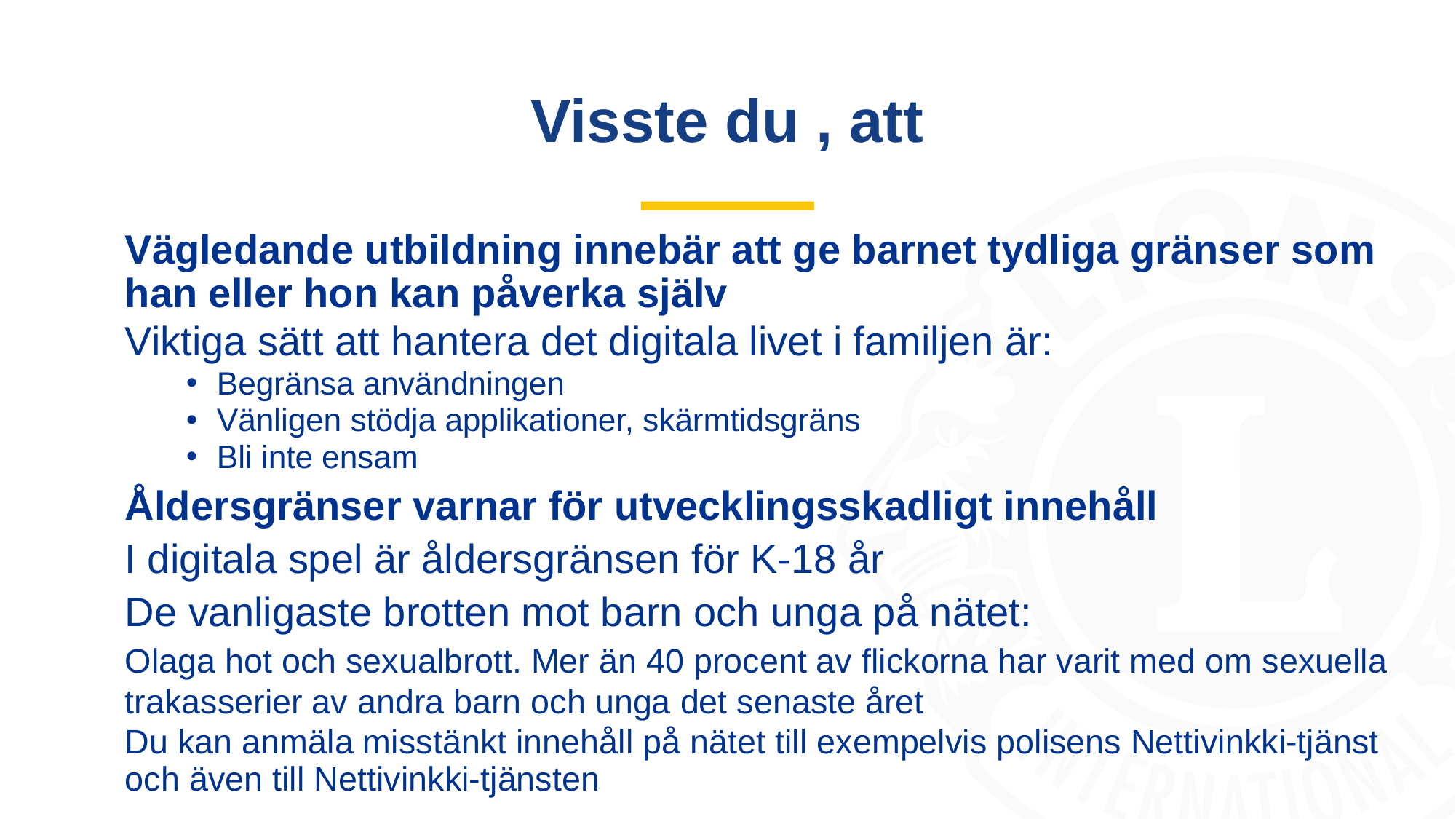

# Visste du , att
Vägledande utbildning innebär att ge barnet tydliga gränser som han eller hon kan påverka själv
Viktiga sätt att hantera det digitala livet i familjen är:
Begränsa användningen
Vänligen stödja applikationer, skärmtidsgräns
Bli inte ensam
Åldersgränser varnar för utvecklingsskadligt innehåll
I digitala spel är åldersgränsen för K-18 år
De vanligaste brotten mot barn och unga på nätet:
Olaga hot och sexualbrott. Mer än 40 procent av flickorna har varit med om sexuella trakasserier av andra barn och unga det senaste året
Du kan anmäla misstänkt innehåll på nätet till exempelvis polisens Nettivinkki-tjänst och även till Nettivinkki-tjänsten